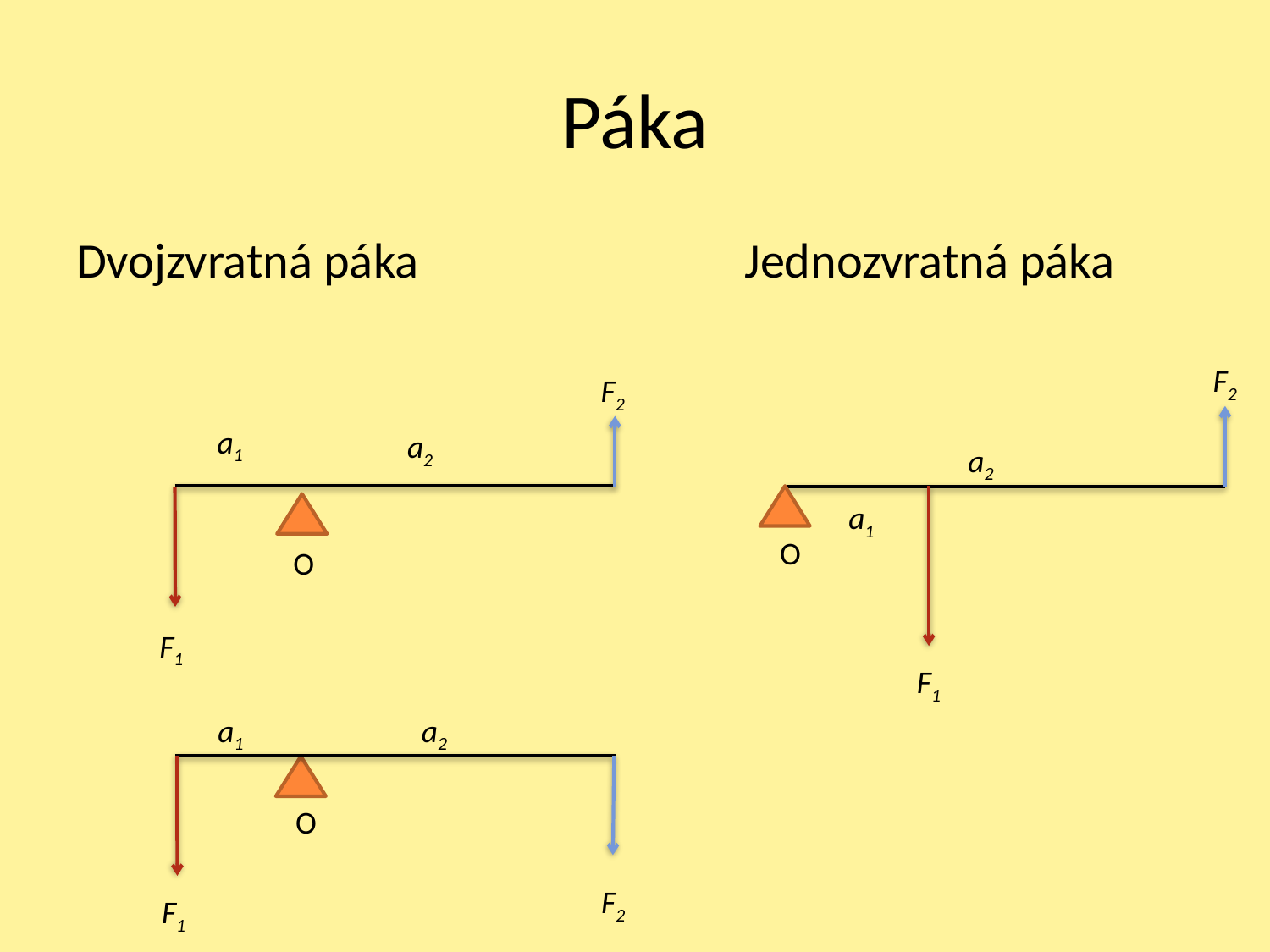

# Páka
Dvojzvratná páka			   Jednozvratná páka

F2
F2
a1
a2
a2

a1

O
O
F1
F1
a1
a2

O
F2
F1